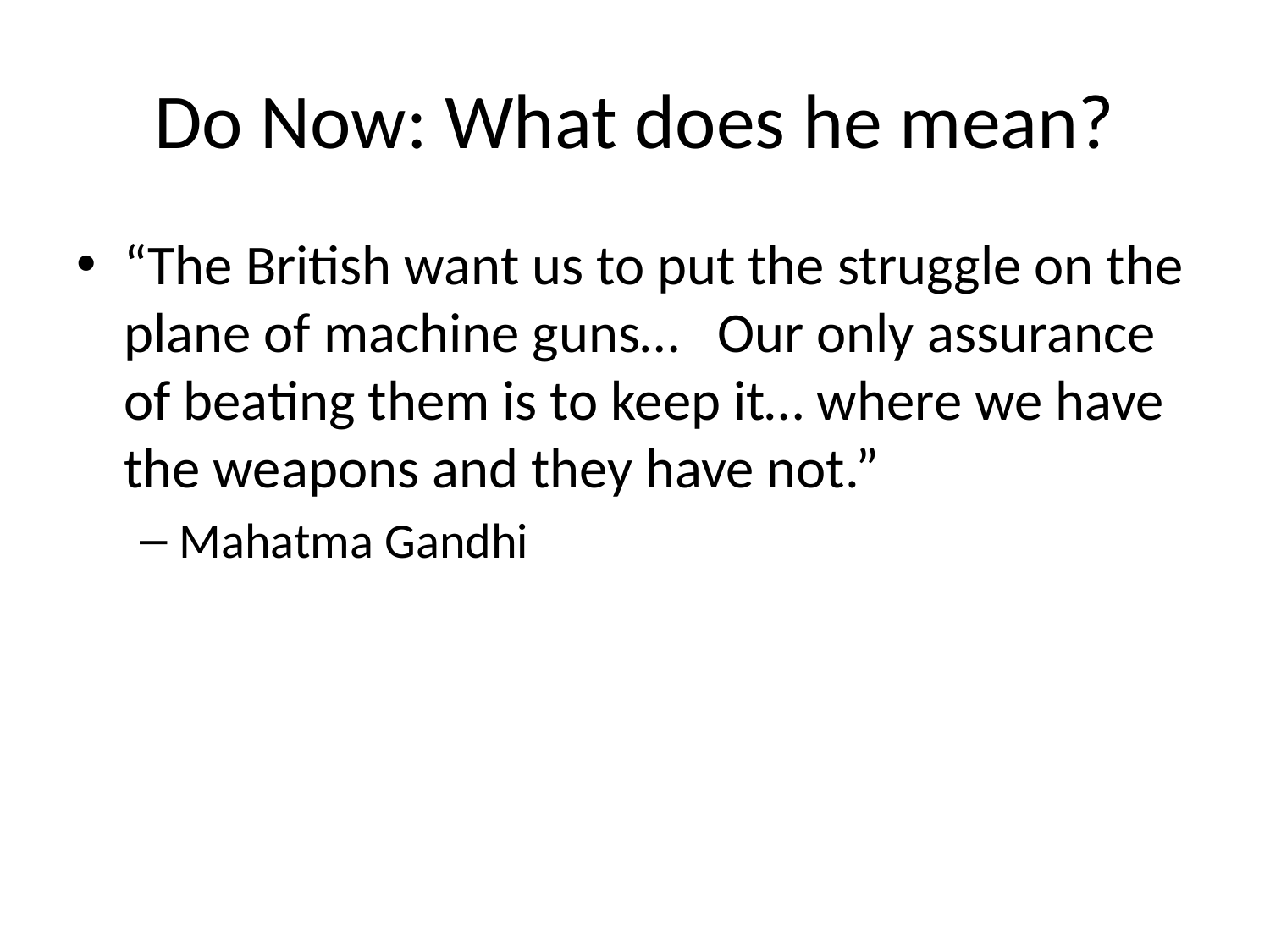

# Do Now: What does he mean?
“The British want us to put the struggle on the plane of machine guns…   Our only assurance of beating them is to keep it… where we have the weapons and they have not.”
Mahatma Gandhi